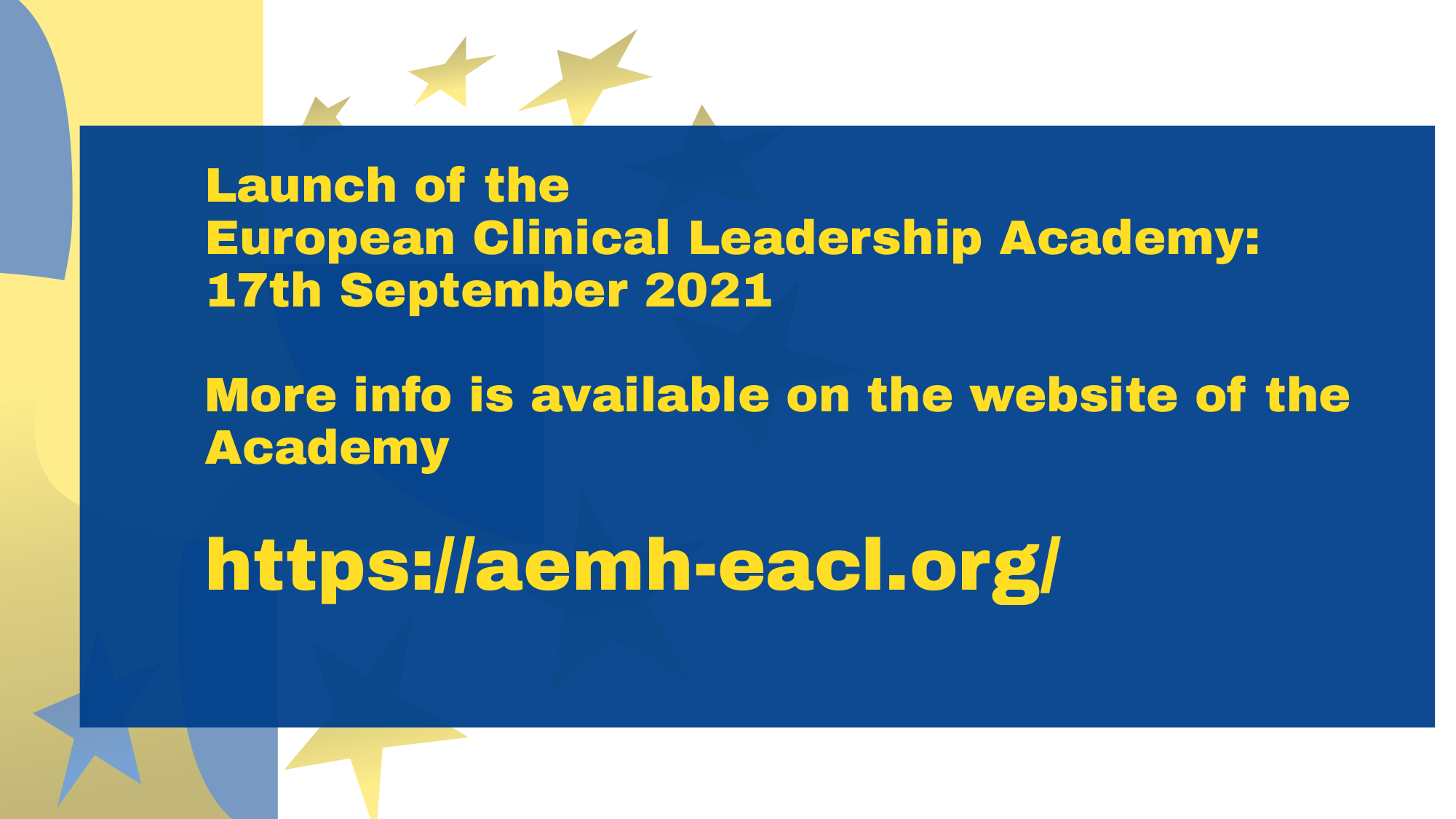

# Launch of the European Clinical Leadership Academy: 17th September 2021 More info is available on the website of the Academy https://aemh-eacl.org/